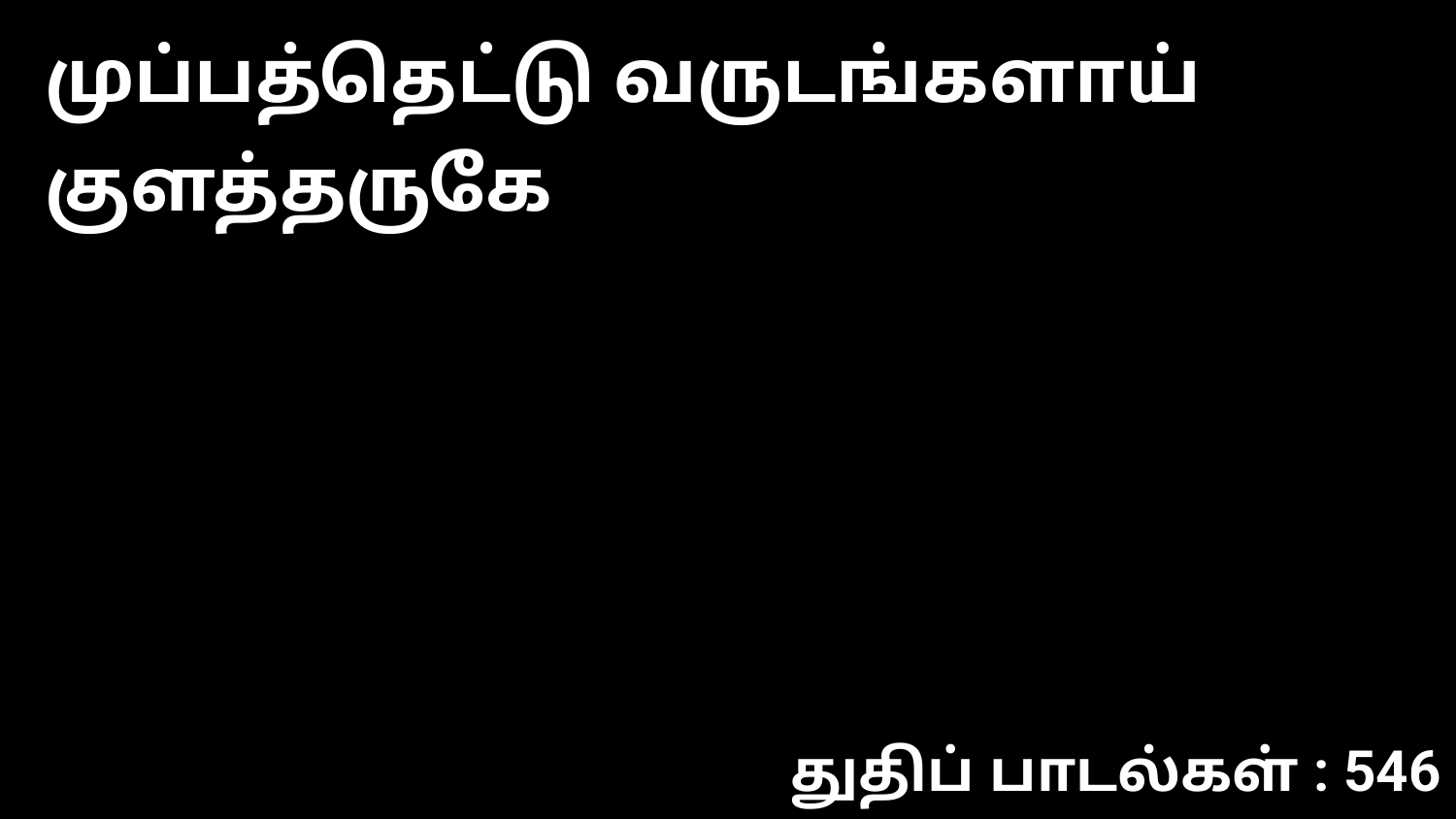

முப்பத்தெட்டு வருடங்களாய் குளத்தருகே
துதிப் பாடல்கள் : 546